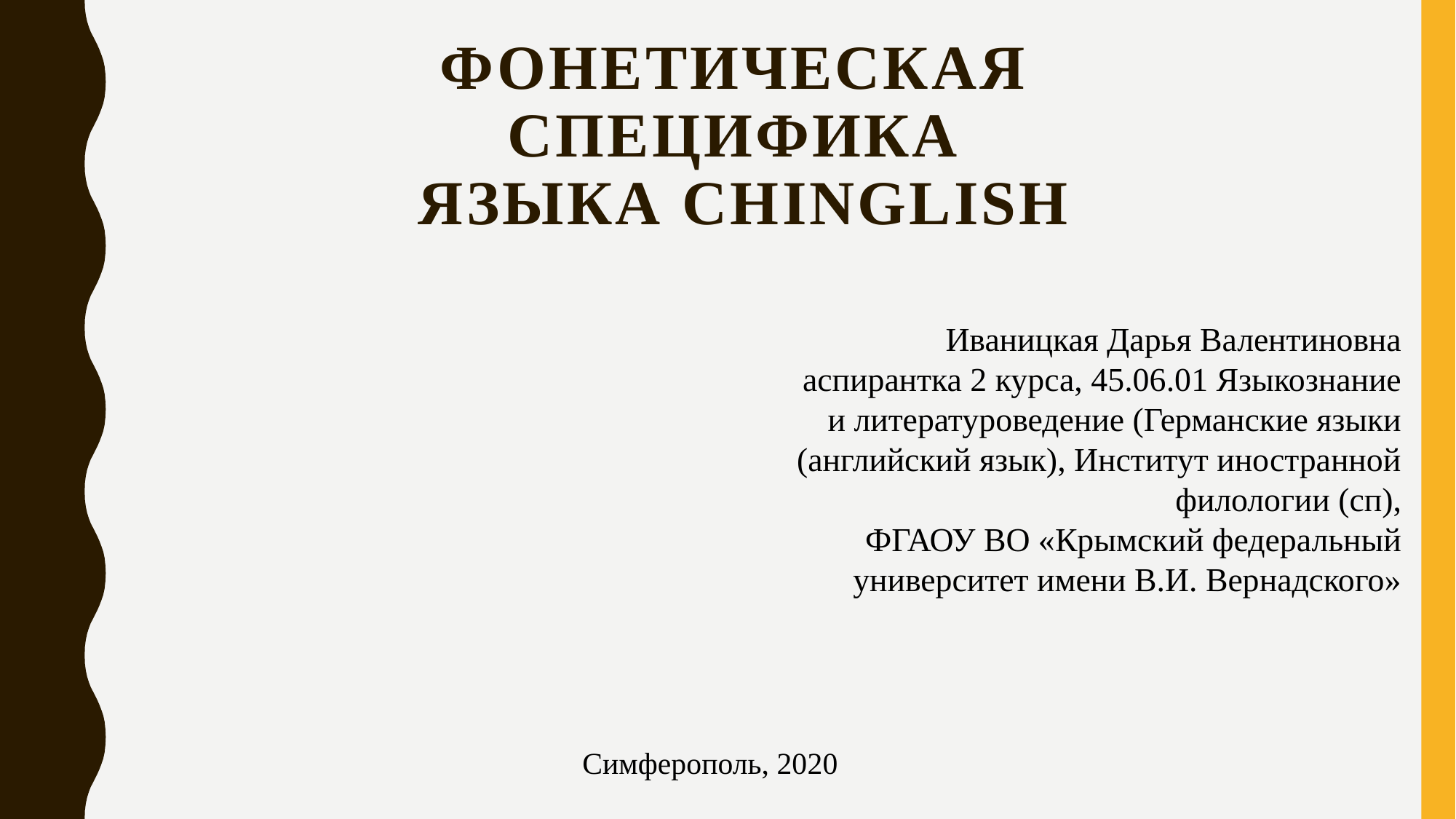

Фонетическая специфика
 языка Chinglish
Иваницкая Дарья Валентиновна
аспирантка 2 курса, 45.06.01 Языкознание и литературоведение (Германские языки (английский язык), Институт иностранной филологии (сп),
ФГАОУ ВО «Крымский федеральный университет имени В.И. Вернадского»
Симферополь, 2020